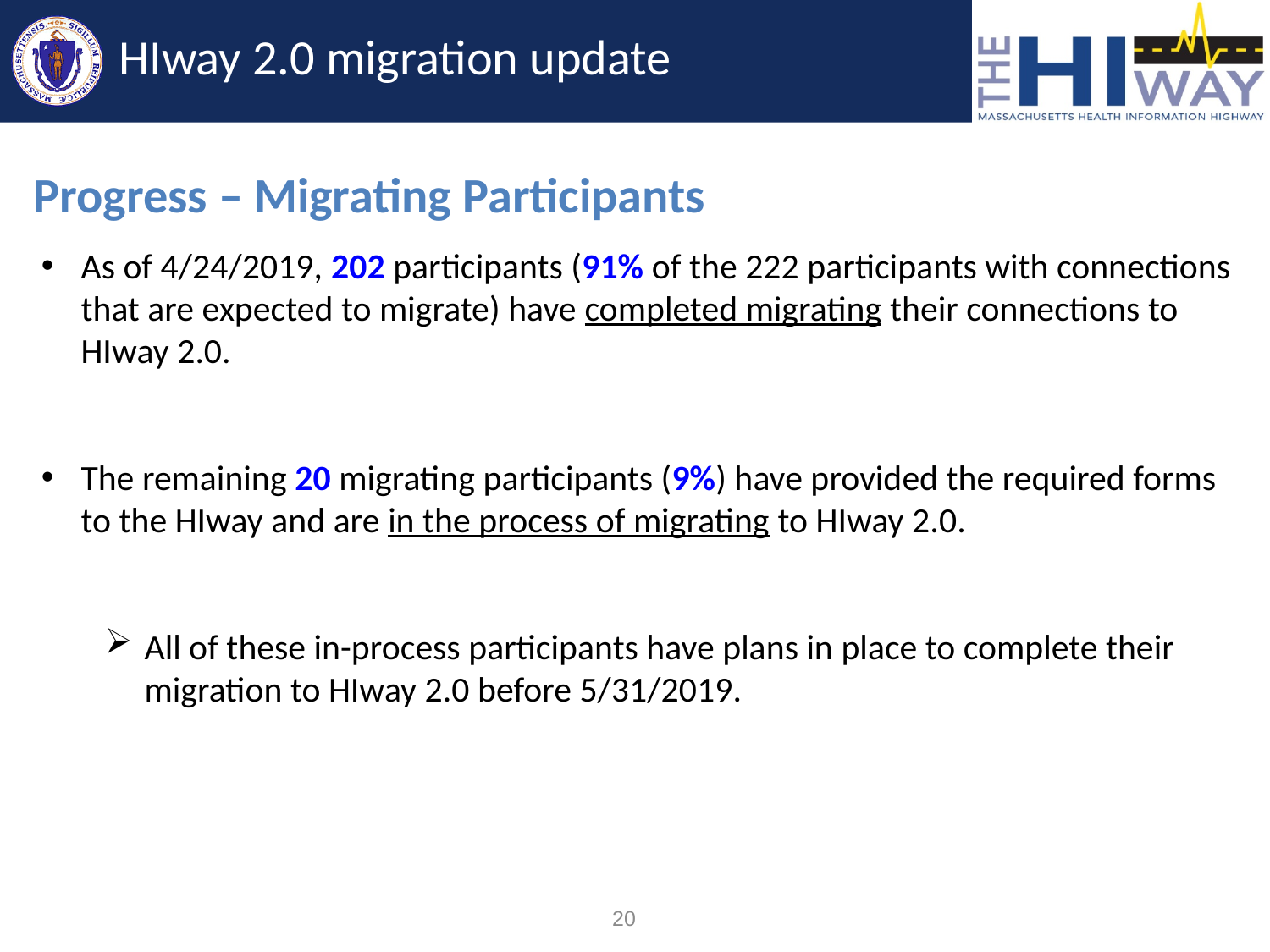

# HIway 2.0 migration update
Progress – Migrating Participants
As of 4/24/2019, 202 participants (91% of the 222 participants with connections that are expected to migrate) have completed migrating their connections to HIway 2.0.

The remaining 20 migrating participants (9%) have provided the required forms to the HIway and are in the process of migrating to HIway 2.0.

All of these in-process participants have plans in place to complete their migration to HIway 2.0 before 5/31/2019.
20